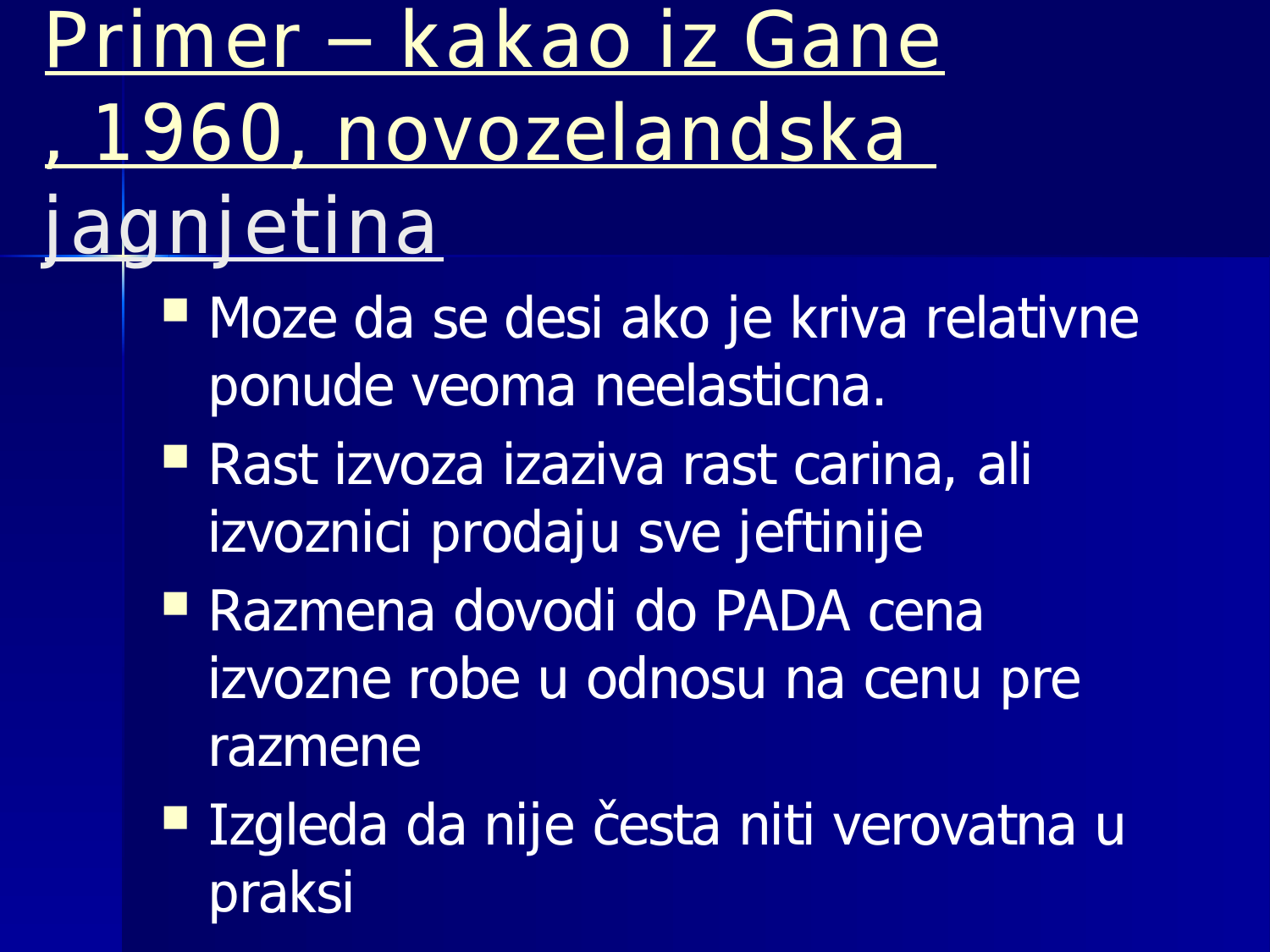

# Primer – kakao iz Gane, 1960, novozelandska jagnjetina
Moze da se desi ako je kriva relativne ponude veoma neelasticna.
Rast izvoza izaziva rast carina, ali izvoznici prodaju sve jeftinije
Razmena dovodi do PADA cena izvozne robe u odnosu na cenu pre razmene
Izgleda da nije česta niti verovatna u praksi